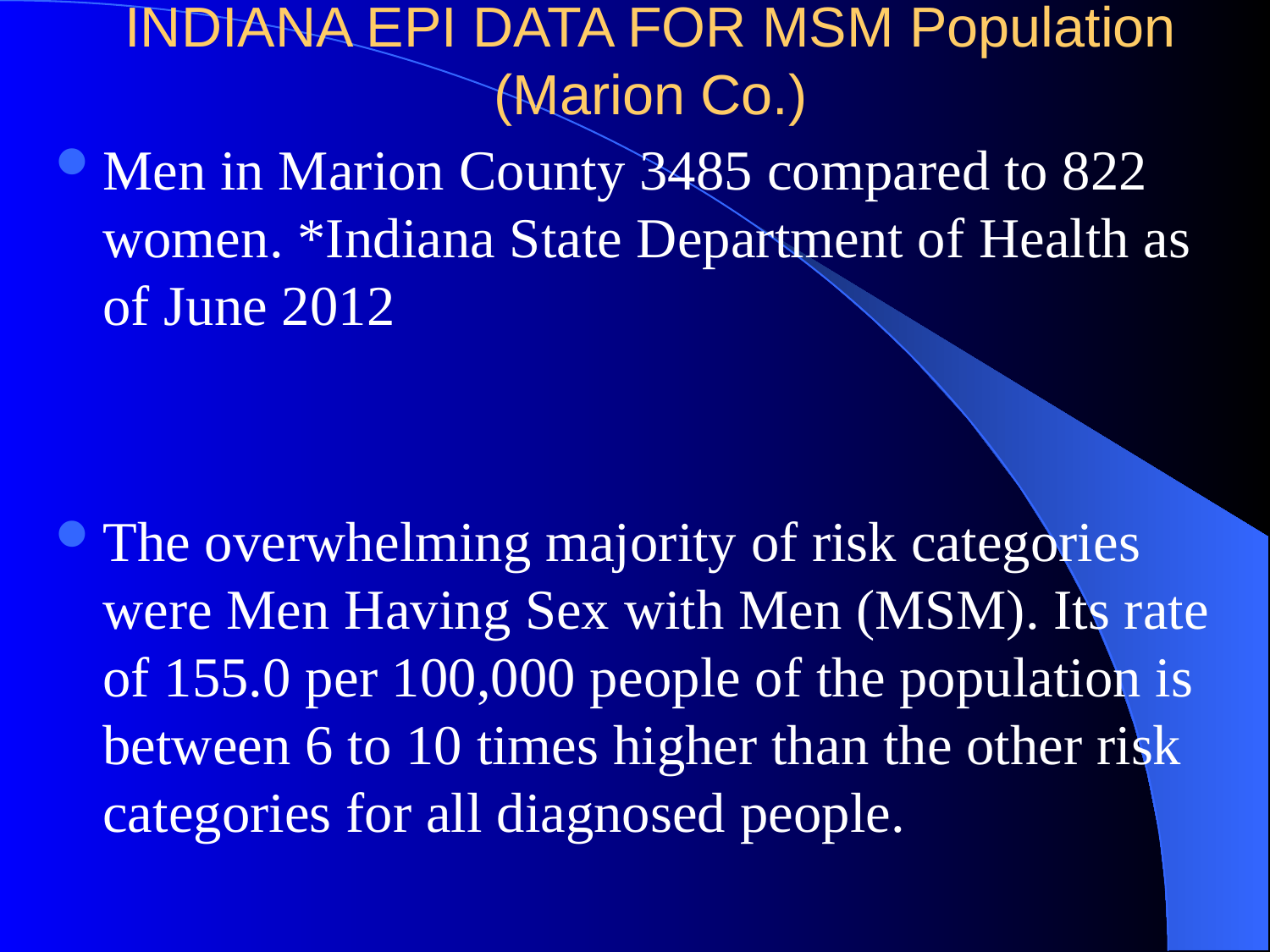

INDIANA EPI DATA FOR MSM Population (Marion Co.)
Men in Marion County 3485 compared to 822 women. *Indiana State Department of Health as of June 2012

The overwhelming majority of risk categories were Men Having Sex with Men (MSM). Its rate of 155.0 per 100,000 people of the population is between 6 to 10 times higher than the other risk categories for all diagnosed people.